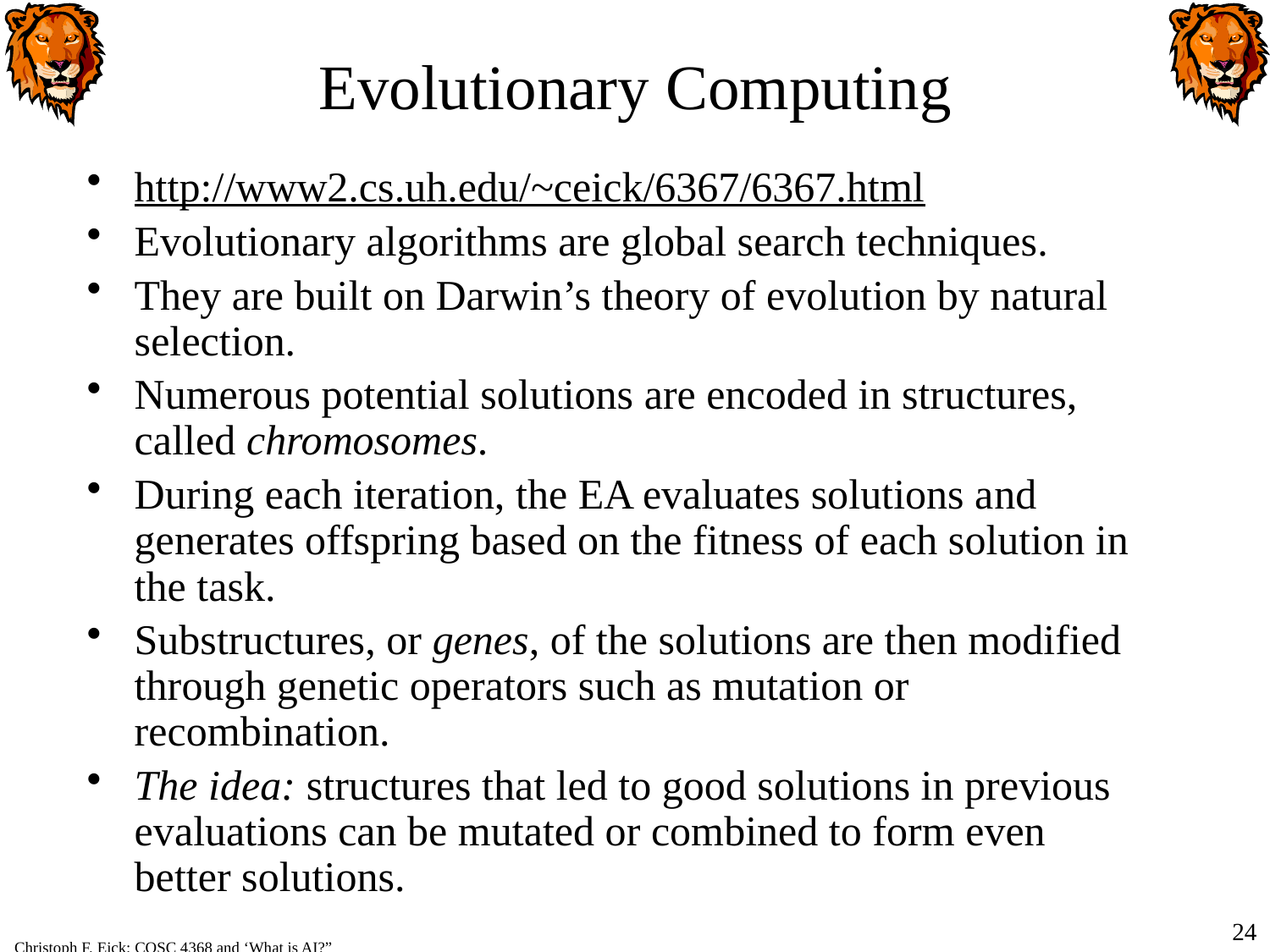

# Evolutionary Computing
http://www2.cs.uh.edu/~ceick/6367/6367.html
Evolutionary algorithms are global search techniques.
They are built on Darwin’s theory of evolution by natural selection.
Numerous potential solutions are encoded in structures, called chromosomes.
During each iteration, the EA evaluates solutions and generates offspring based on the fitness of each solution in the task.
Substructures, or genes, of the solutions are then modified through genetic operators such as mutation or recombination.
The idea: structures that led to good solutions in previous evaluations can be mutated or combined to form even better solutions.

24